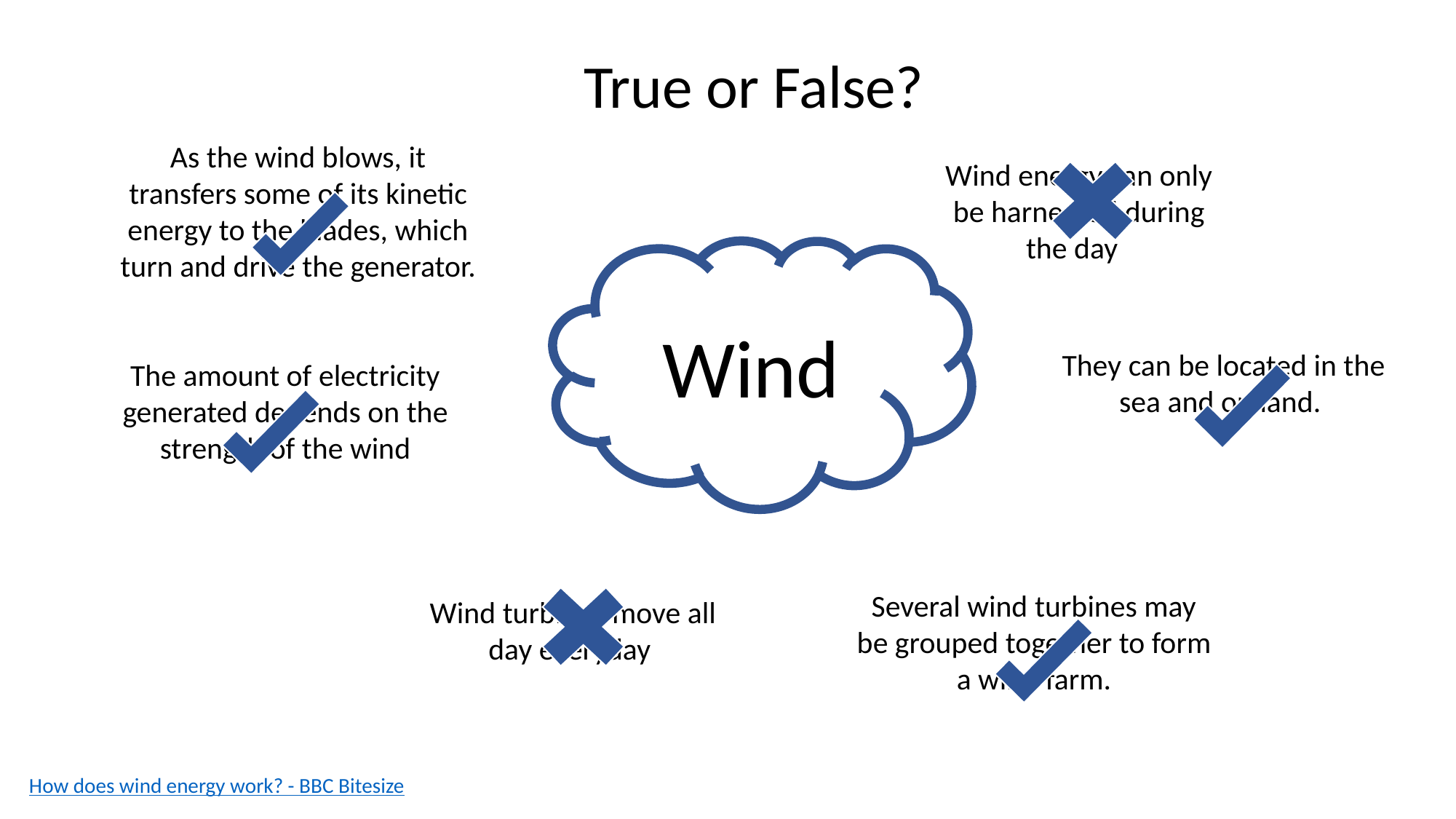

True or False?
As the wind blows, it transfers some of its kinetic energy to the blades, which turn and drive the generator.

Wind energy can only be harnessed during the day

# Wind
They can be located in the sea and on land.
The amount of electricity generated depends on the strength of the wind

Several wind turbines may be grouped together to form a wind farm.
Wind turbines move all day everyday

How does wind energy work? - BBC Bitesize